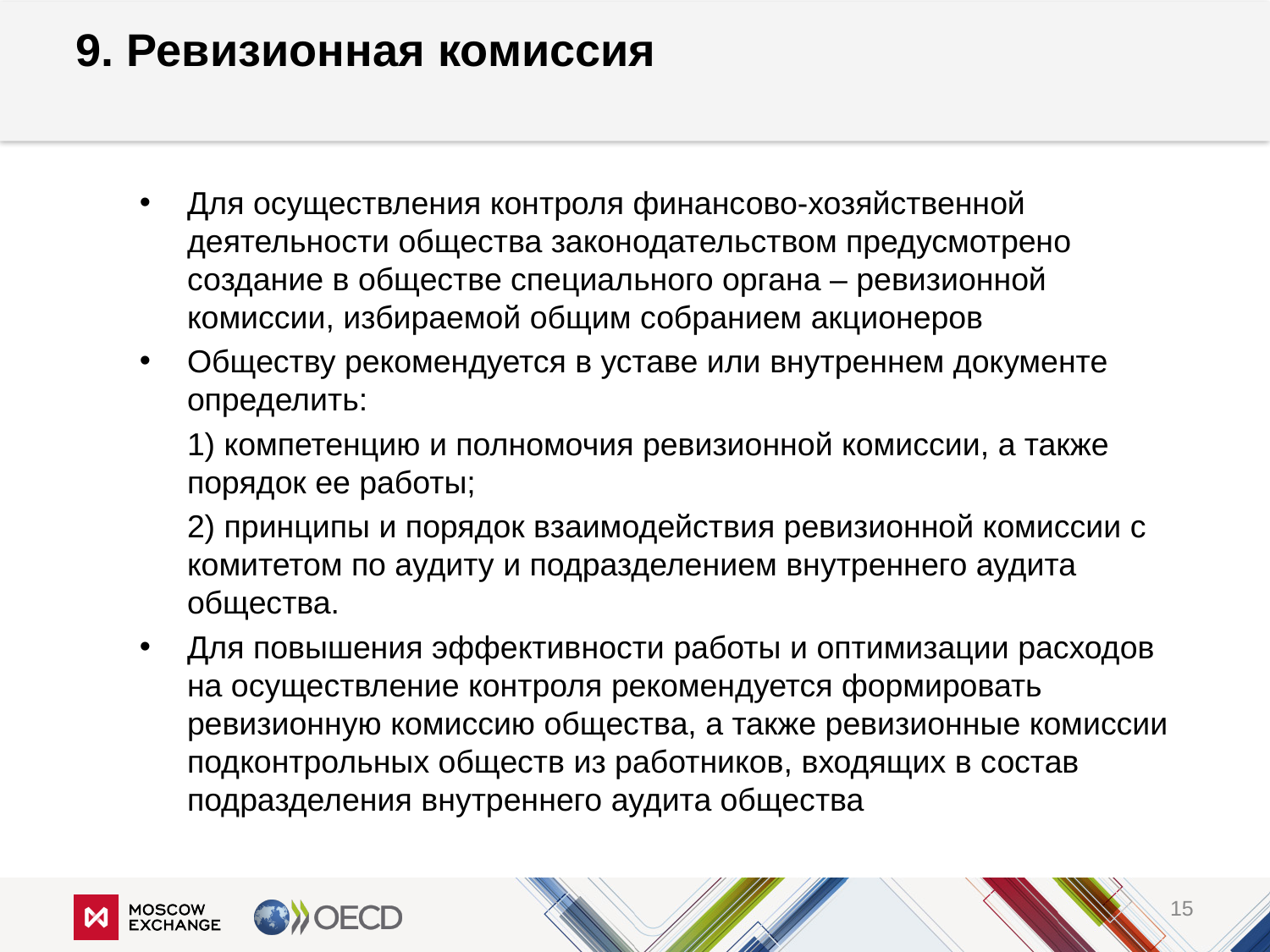

# 9. Ревизионная комиссия
Для осуществления контроля финансово-хозяйственной деятельности общества законодательством предусмотрено создание в обществе специального органа – ревизионной комиссии, избираемой общим собранием акционеров
Обществу рекомендуется в уставе или внутреннем документе определить:
	1) компетенцию и полномочия ревизионной комиссии, а также порядок ее работы;
	2) принципы и порядок взаимодействия ревизионной комиссии с комитетом по аудиту и подразделением внутреннего аудита общества.
Для повышения эффективности работы и оптимизации расходов на осуществление контроля рекомендуется формировать ревизионную комиссию общества, а также ревизионные комиссии подконтрольных обществ из работников, входящих в состав подразделения внутреннего аудита общества
15